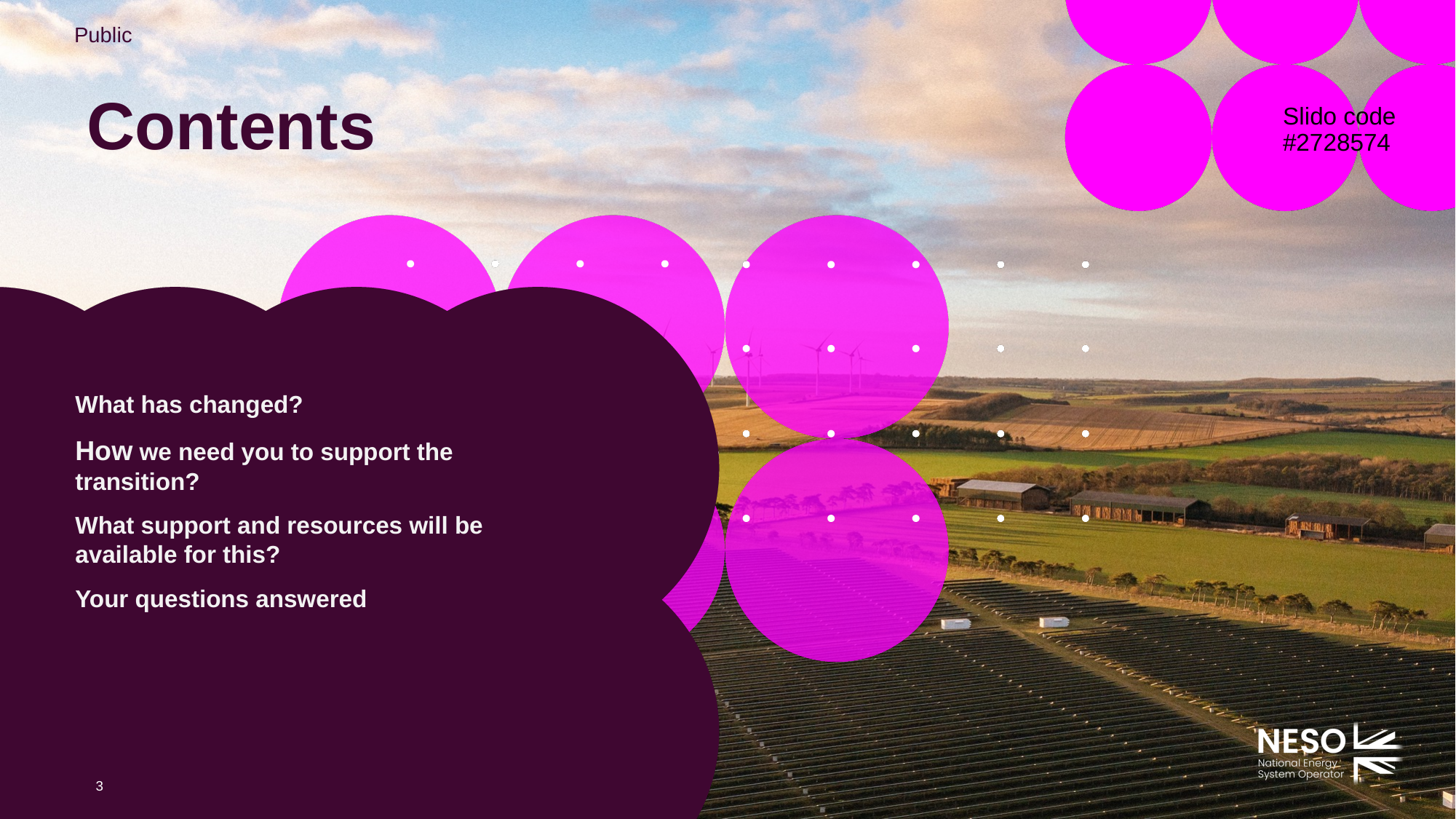

# Contents
Slido code #2728574
What has changed?
How we need you to support the transition?
What support and resources will be available for this?
Your questions answered